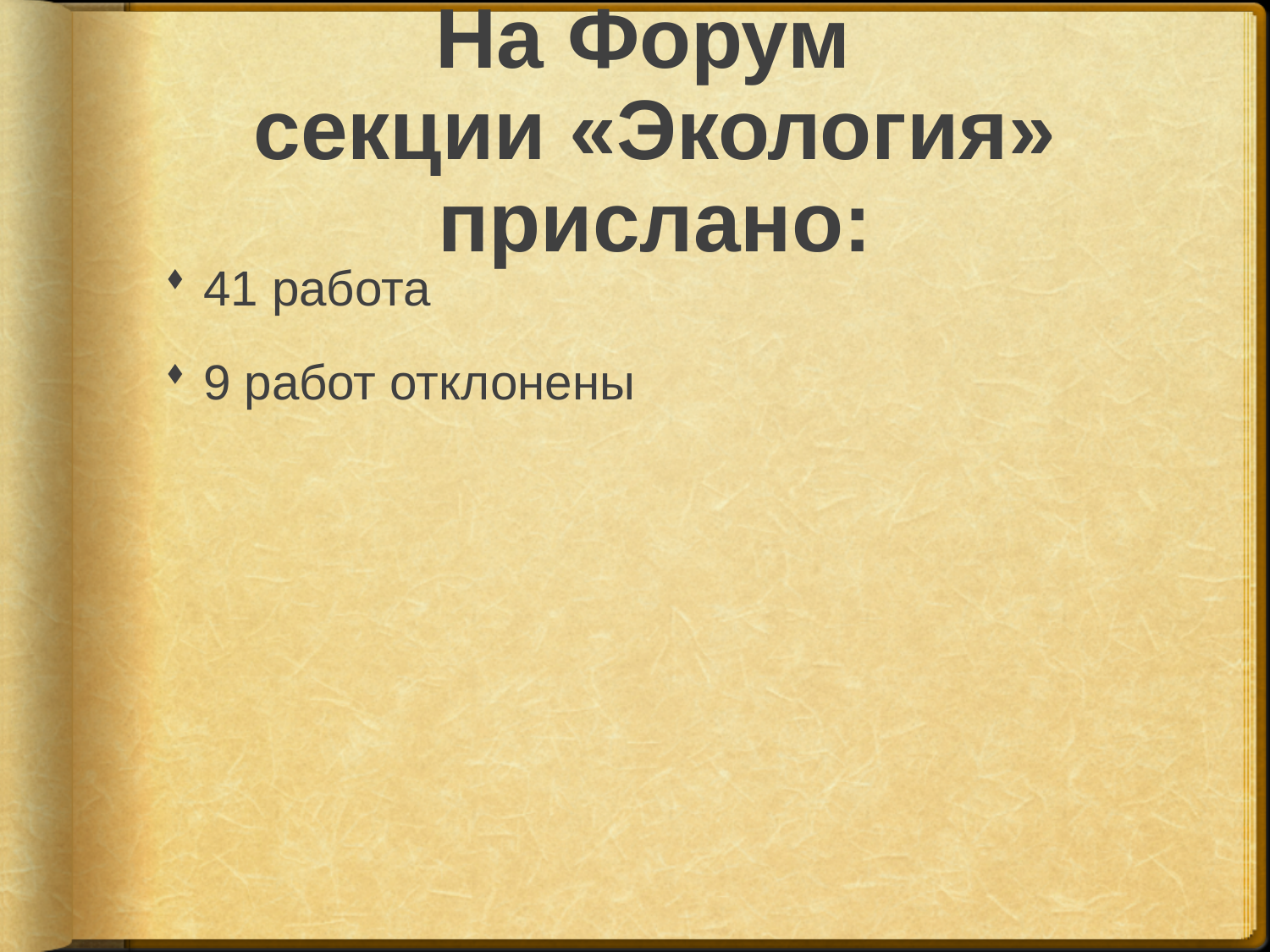

# На Форум секции «Экология» прислано:
41 работа
9 работ отклонены